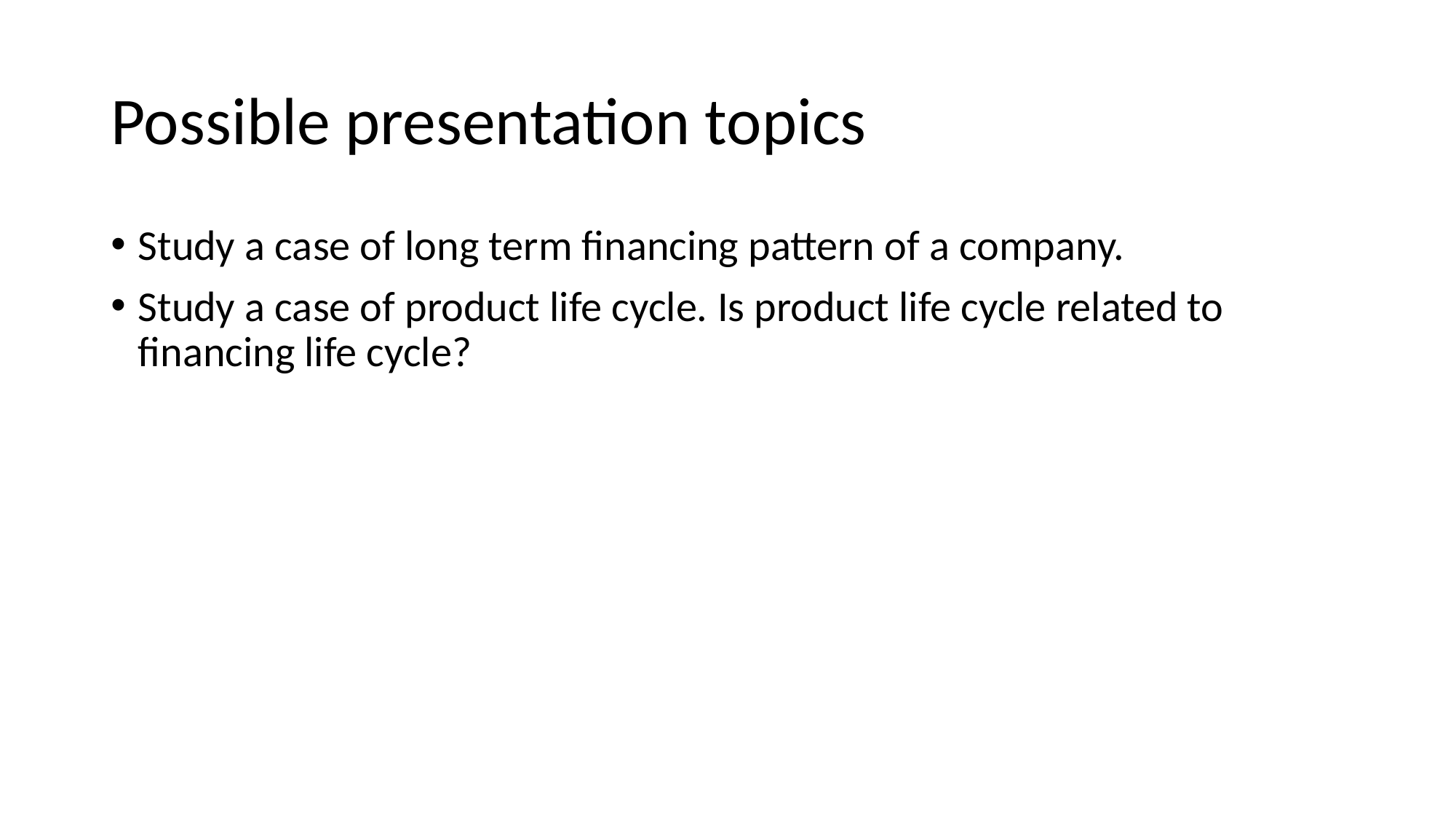

# Possible presentation topics
Study a case of long term financing pattern of a company.
Study a case of product life cycle. Is product life cycle related to financing life cycle?